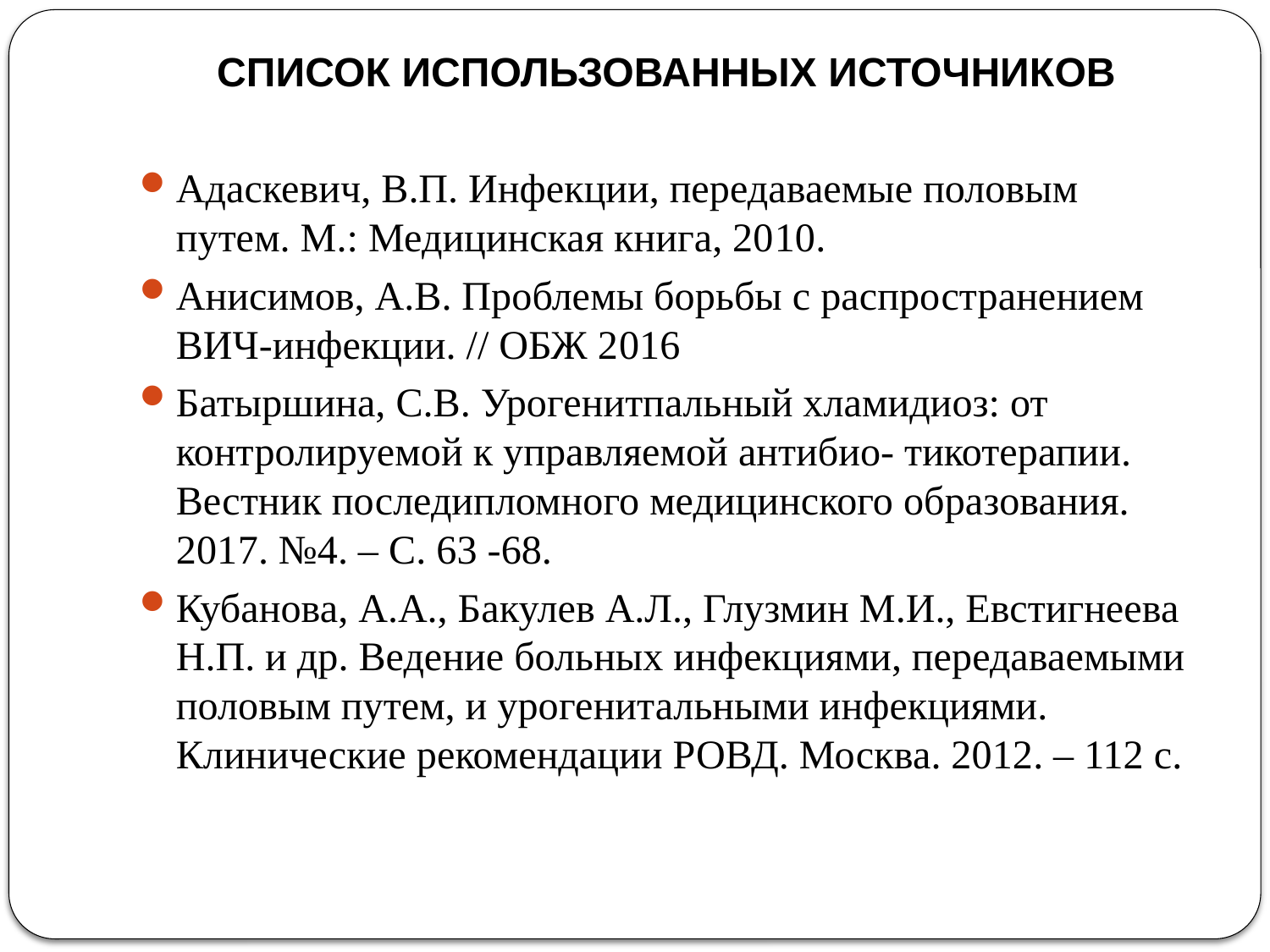

СПИСОК ИСПОЛЬЗОВАННЫХ ИСТОЧНИКОВ

Адаскевич, В.П. Инфекции, передаваемые половым путем. М.: Медицинская книга, 2010.
Анисимов, А.В. Проблемы борьбы с распространением ВИЧ-инфекции. // ОБЖ 2016
Батыршина, С.В. Урогенитпальный хламидиоз: от контролируемой к управляемой антибио- тикотерапии. Вестник последипломного медицинского образования. 2017. №4. – С. 63 -68.
Кубанова, А.А., Бакулев А.Л., Глузмин М.И., Евстигнеева Н.П. и др. Ведение больных инфекциями, передаваемыми половым путем, и урогенитальными инфекциями. Клинические рекомендации РОВД. Москва. 2012. – 112 с.